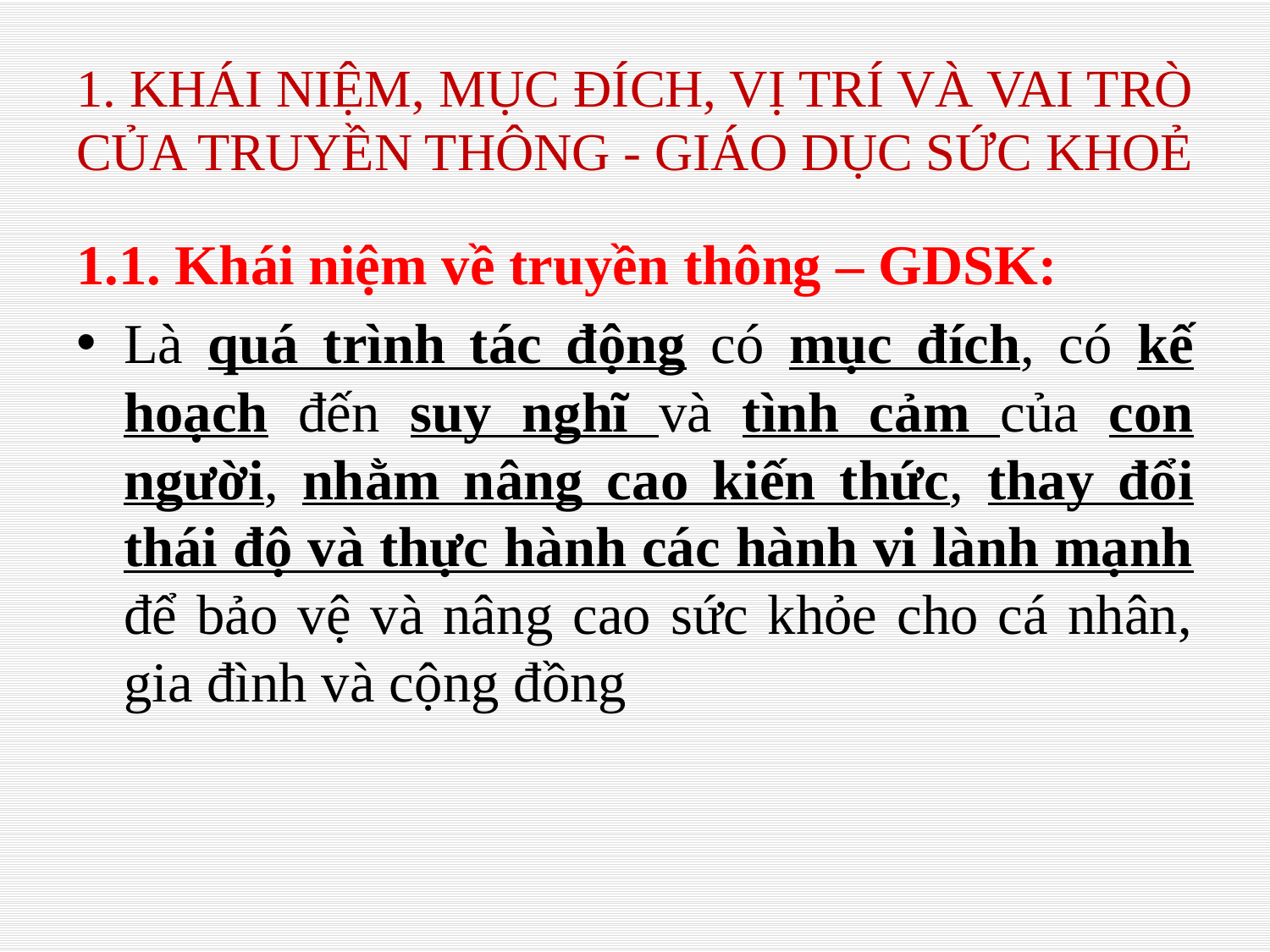

# 1. KHÁI NIỆM, MỤC ĐÍCH, VỊ TRÍ VÀ VAI TRÒ CỦA TRUYỀN THÔNG - GIÁO DỤC SỨC KHOẺ
1.1. Khái niệm về truyền thông – GDSK:
Là quá trình tác động có mục đích, có kế hoạch đến suy nghĩ và tình cảm của con người, nhằm nâng cao kiến thức, thay đổi thái độ và thực hành các hành vi lành mạnh để bảo vệ và nâng cao sức khỏe cho cá nhân, gia đình và cộng đồng